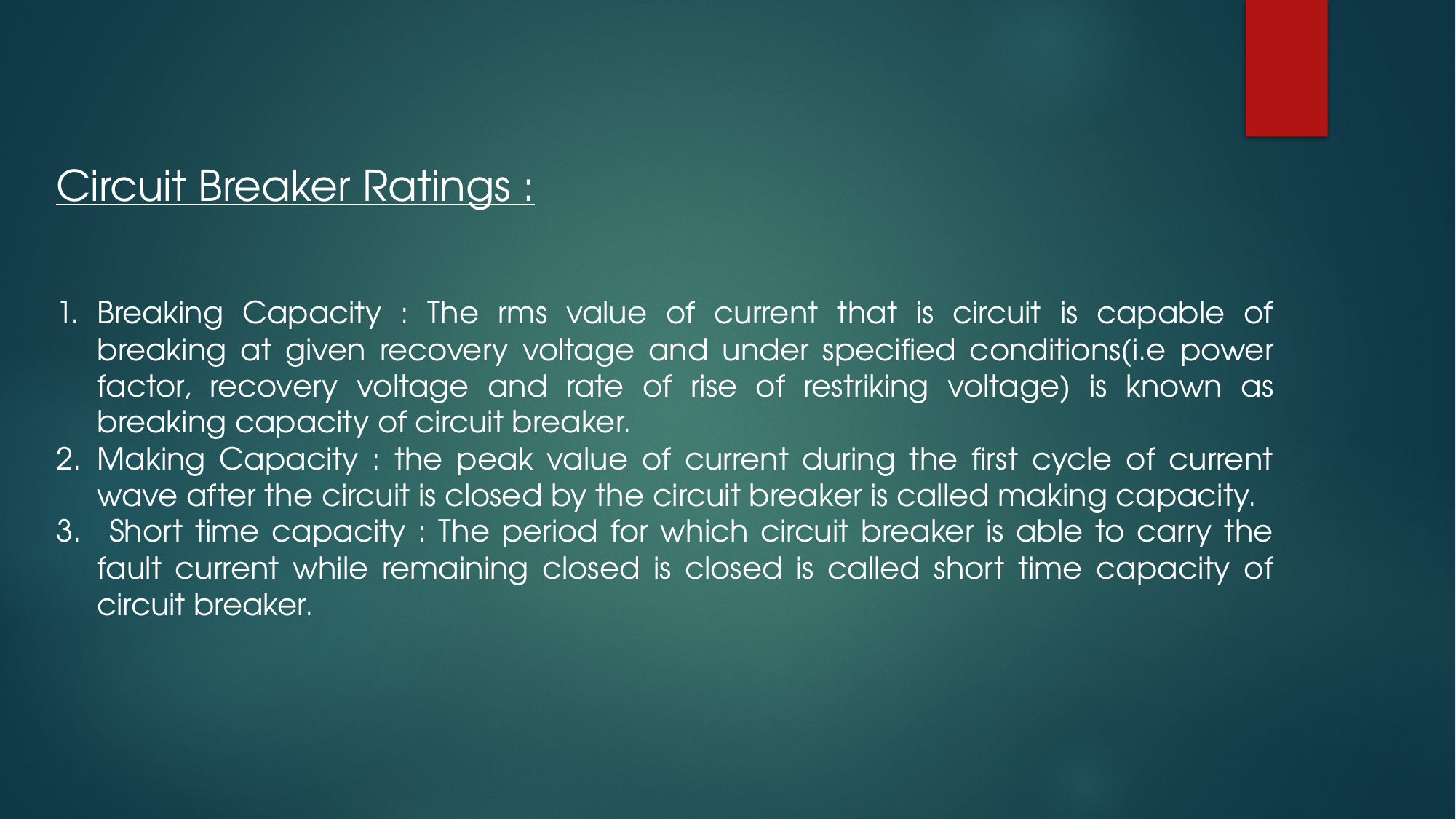

Circuit Breaker Ratings :

Breaking Capacity : The rms value of current that is circuit is capable of breaking at given recovery voltage and under specified conditions(i.e power factor, recovery voltage and rate of rise of restriking voltage) is known as breaking capacity of circuit breaker.
Making Capacity : the peak value of current during the first cycle of current wave after the circuit is closed by the circuit breaker is called making capacity.
 Short time capacity : The period for which circuit breaker is able to carry the fault current while remaining closed is closed is called short time capacity of circuit breaker.